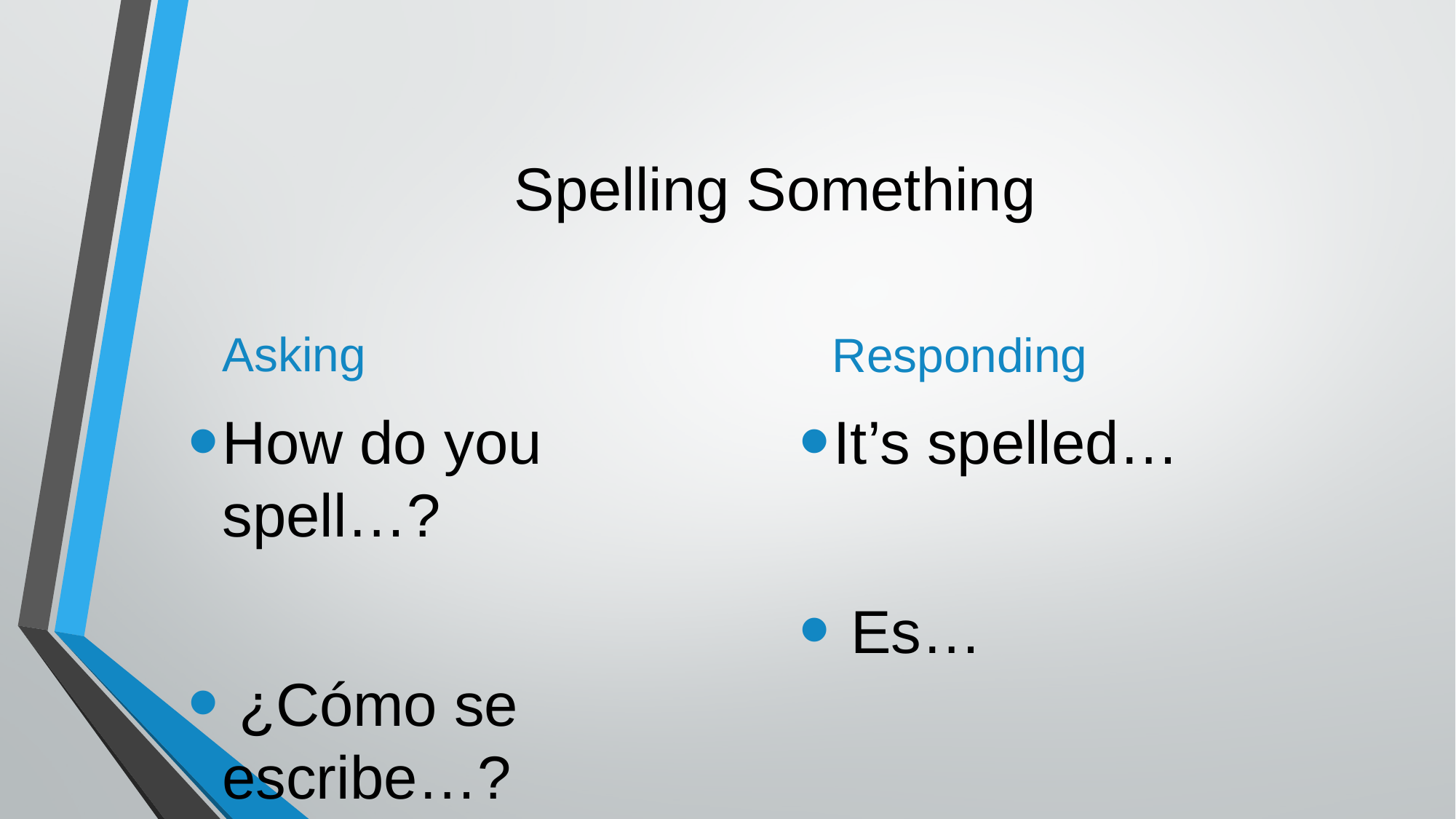

# Spelling Something
Asking
Responding
How do you spell…?

 ¿Cómo se escribe…?
It’s spelled…

 Es…